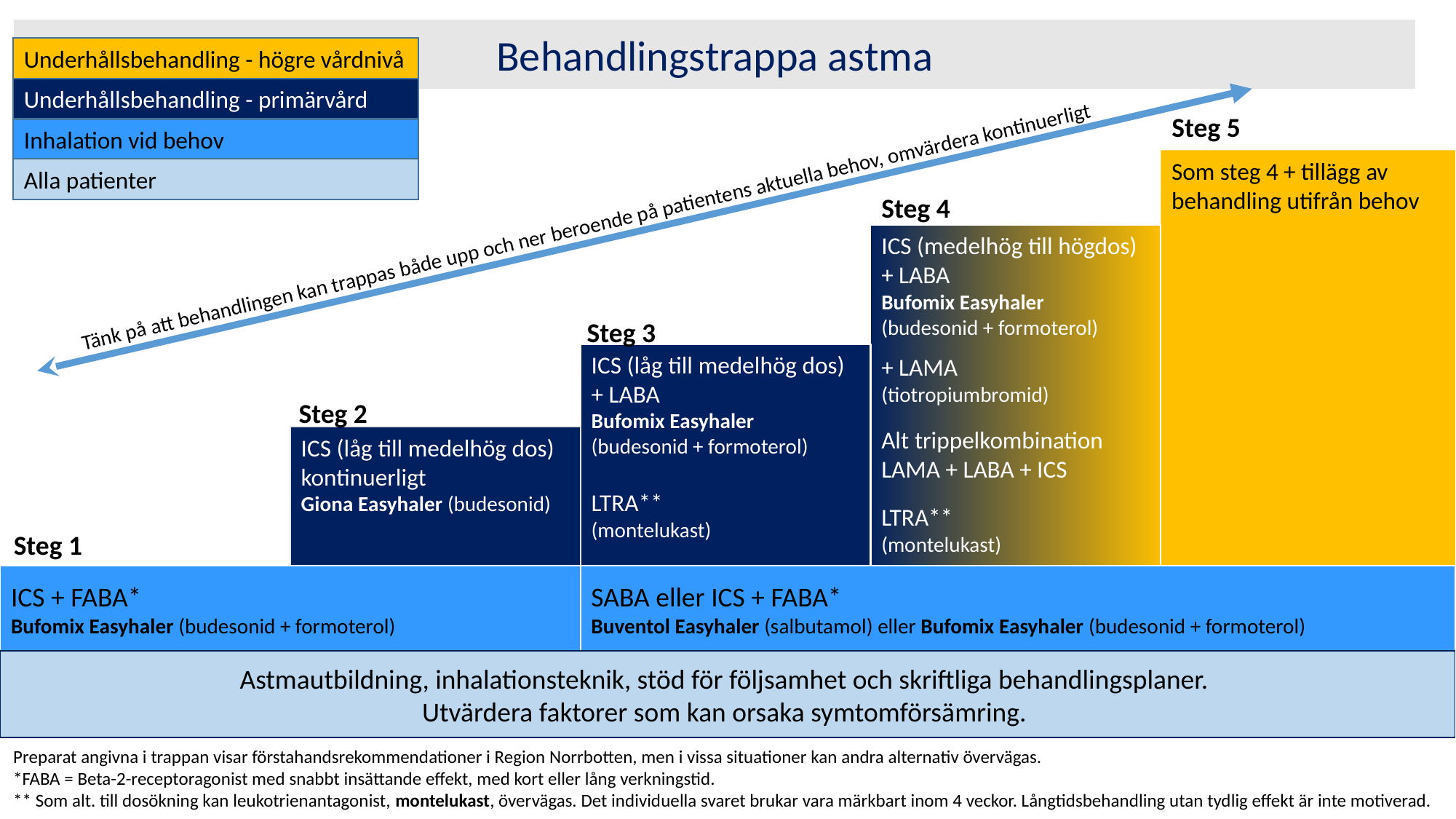

Behandlingstrappa astma
Underhållsbehandling - högre vårdnivå
Underhållsbehandling - primärvård
Steg 5
Inhalation vid behov
Som steg 4 + tillägg av behandling utifrån behov

Alla patienter
Steg 4
Tänk på att behandlingen kan trappas både upp och ner beroende på patientens aktuella behov, omvärdera kontinuerligt
ICS (medelhög till högdos)
+ LABA
Bufomix Easyhaler
(budesonid + formoterol)

+ LAMA
(tiotropiumbromid)

Alt trippelkombination
LAMA + LABA + ICS

LTRA**
(montelukast)

Steg 3
ICS (låg till medelhög dos)
+ LABA
Bufomix Easyhaler
(budesonid + formoterol)

LTRA**
(montelukast)

Steg 2
ICS (låg till medelhög dos) kontinuerligt
Giona Easyhaler (budesonid)

Steg 1
ICS + FABA*
Bufomix Easyhaler (budesonid + formoterol)
SABA eller ICS + FABA*
Buventol Easyhaler (salbutamol) eller Bufomix Easyhaler (budesonid + formoterol)
Astmautbildning, inhalationsteknik, stöd för följsamhet och skriftliga behandlingsplaner.
Utvärdera faktorer som kan orsaka symtomförsämring.
Preparat angivna i trappan visar förstahandsrekommendationer i Region Norrbotten, men i vissa situationer kan andra alternativ övervägas.
*FABA = Beta-2-receptoragonist med snabbt insättande effekt, med kort eller lång verkningstid.
** Som alt. till dosökning kan leukotrienantagonist, montelukast, övervägas. Det individuella svaret brukar vara märkbart inom 4 veckor. Långtidsbehandling utan tydlig effekt är inte motiverad.